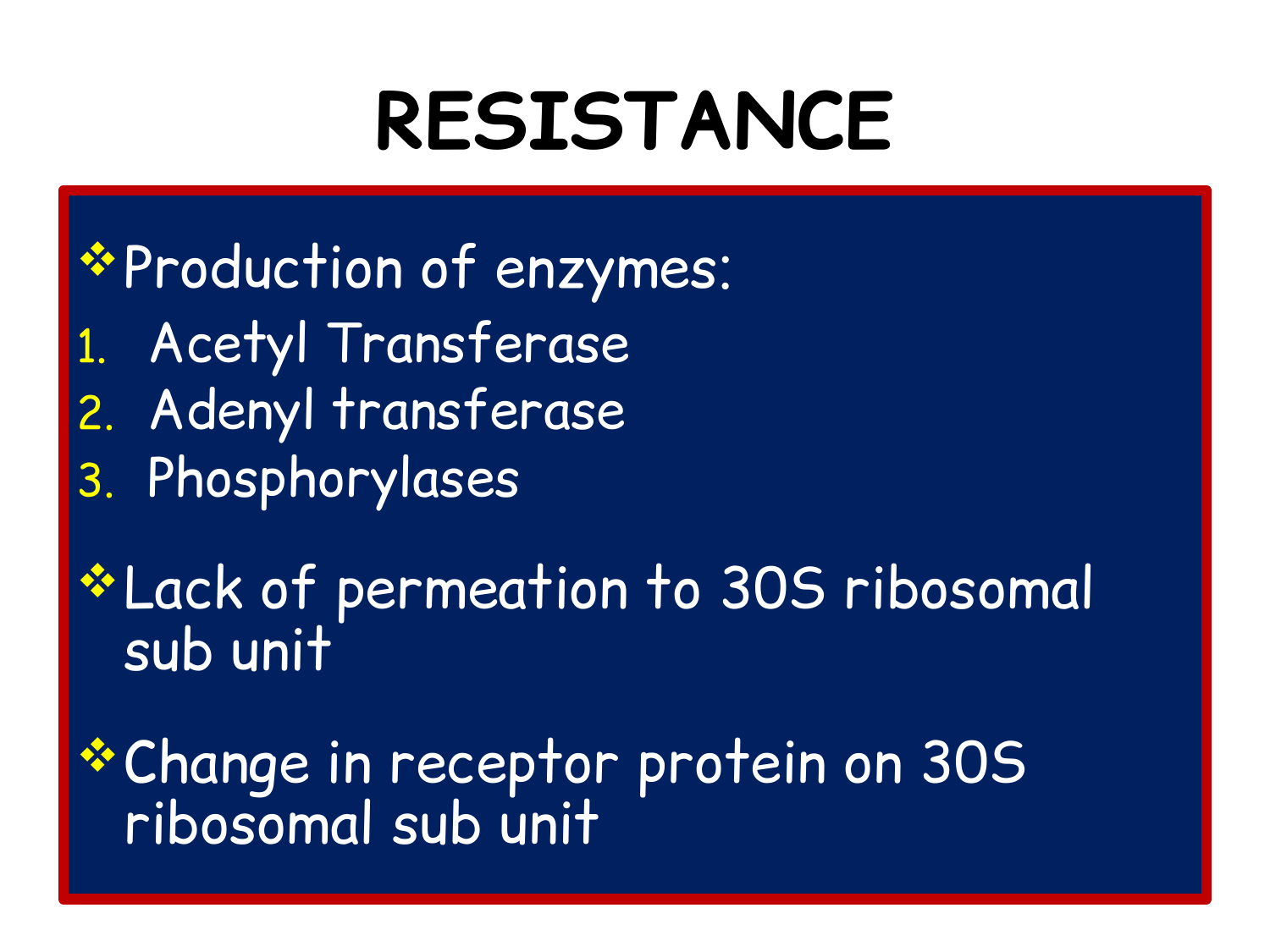

# RESISTANCE
Production of enzymes:
Acetyl Transferase
Adenyl transferase
Phosphorylases

Lack of permeation to 30S ribosomal sub unit

Change in receptor protein on 30S ribosomal sub unit